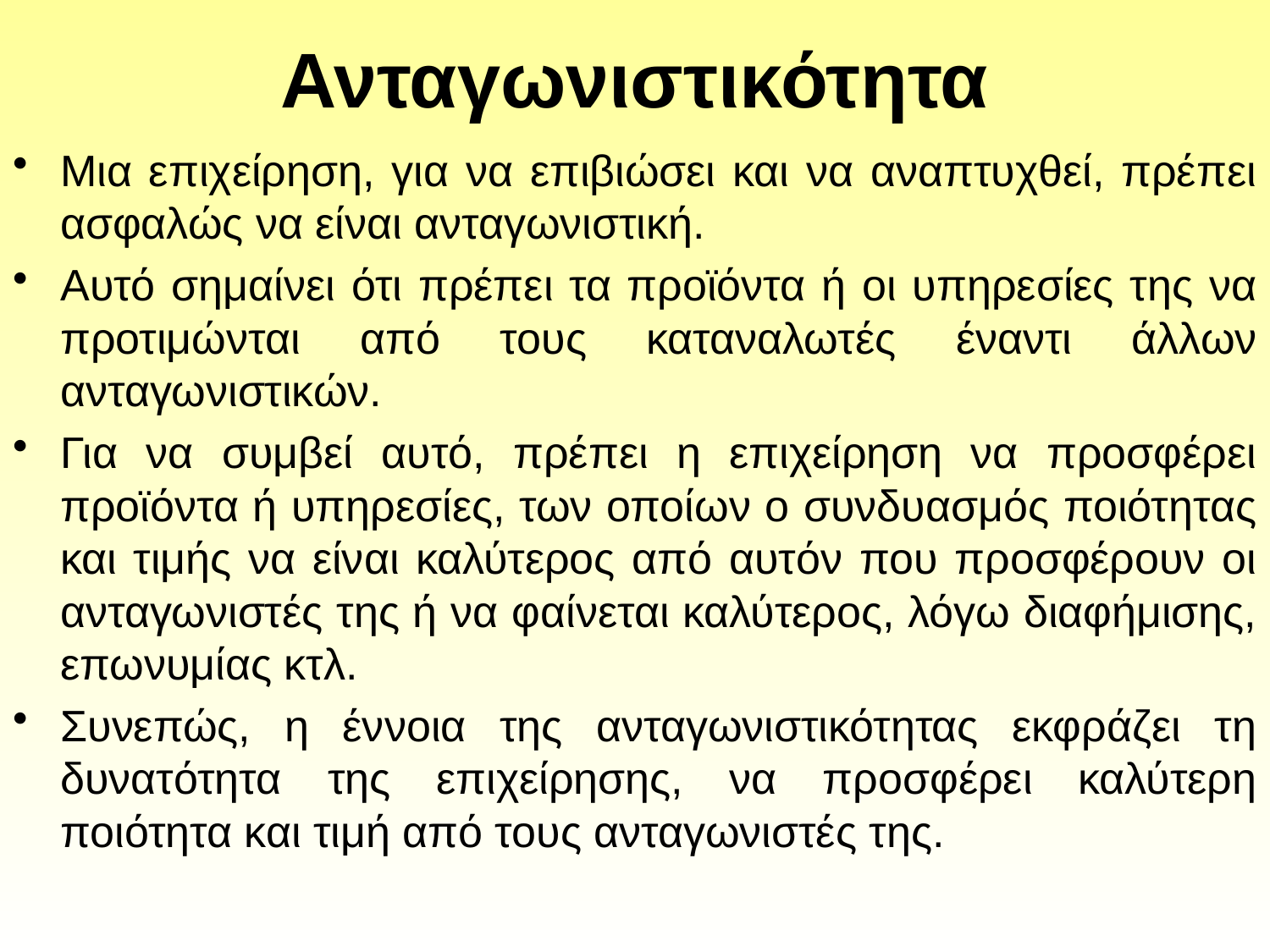

# Ανταγωνιστικότητα
Μια επιχείρηση, για να επιβιώσει και να αναπτυχθεί, πρέπει ασφαλώς να είναι ανταγωνιστική.
Αυτό σημαίνει ότι πρέπει τα προϊόντα ή οι υπηρεσίες της να προτιμώνται από τους καταναλωτές έναντι άλλων ανταγωνιστικών.
Για να συμβεί αυτό, πρέπει η επιχείρηση να προσφέρει προϊόντα ή υπηρεσίες, των οποίων ο συνδυασμός ποιότητας και τιμής να είναι καλύτερος από αυτόν που προσφέρουν οι ανταγωνιστές της ή να φαίνεται καλύτερος, λόγω διαφήμισης, επωνυμίας κτλ.
Συνεπώς, η έννοια της ανταγωνιστικότητας εκφράζει τη δυνατότητα της επιχείρησης, να προσφέρει καλύτερη ποιότητα και τιμή από τους ανταγωνιστές της.